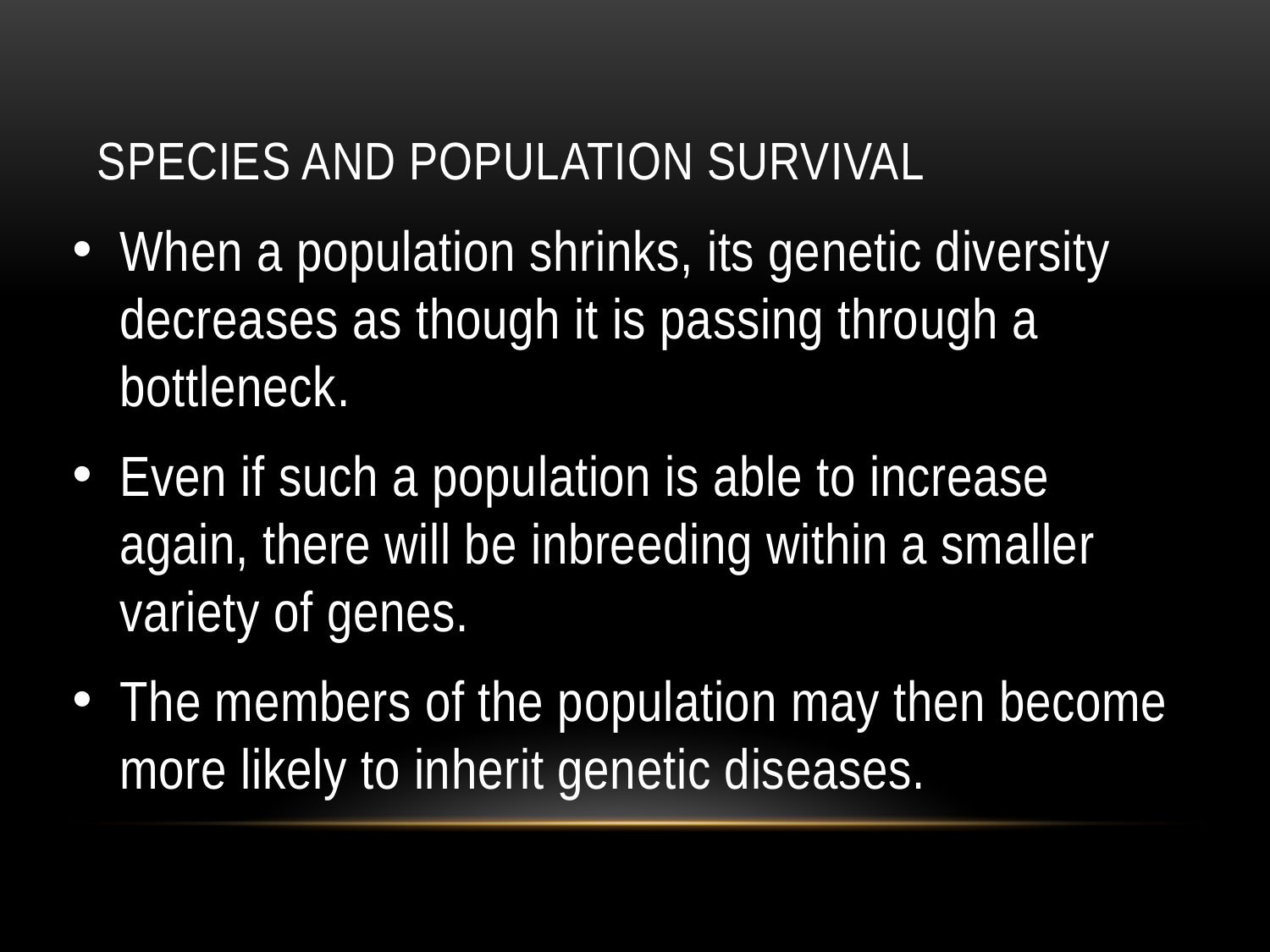

# Species and Population Survival
When a population shrinks, its genetic diversity decreases as though it is passing through a bottleneck.
Even if such a population is able to increase again, there will be inbreeding within a smaller variety of genes.
The members of the population may then become more likely to inherit genetic diseases.